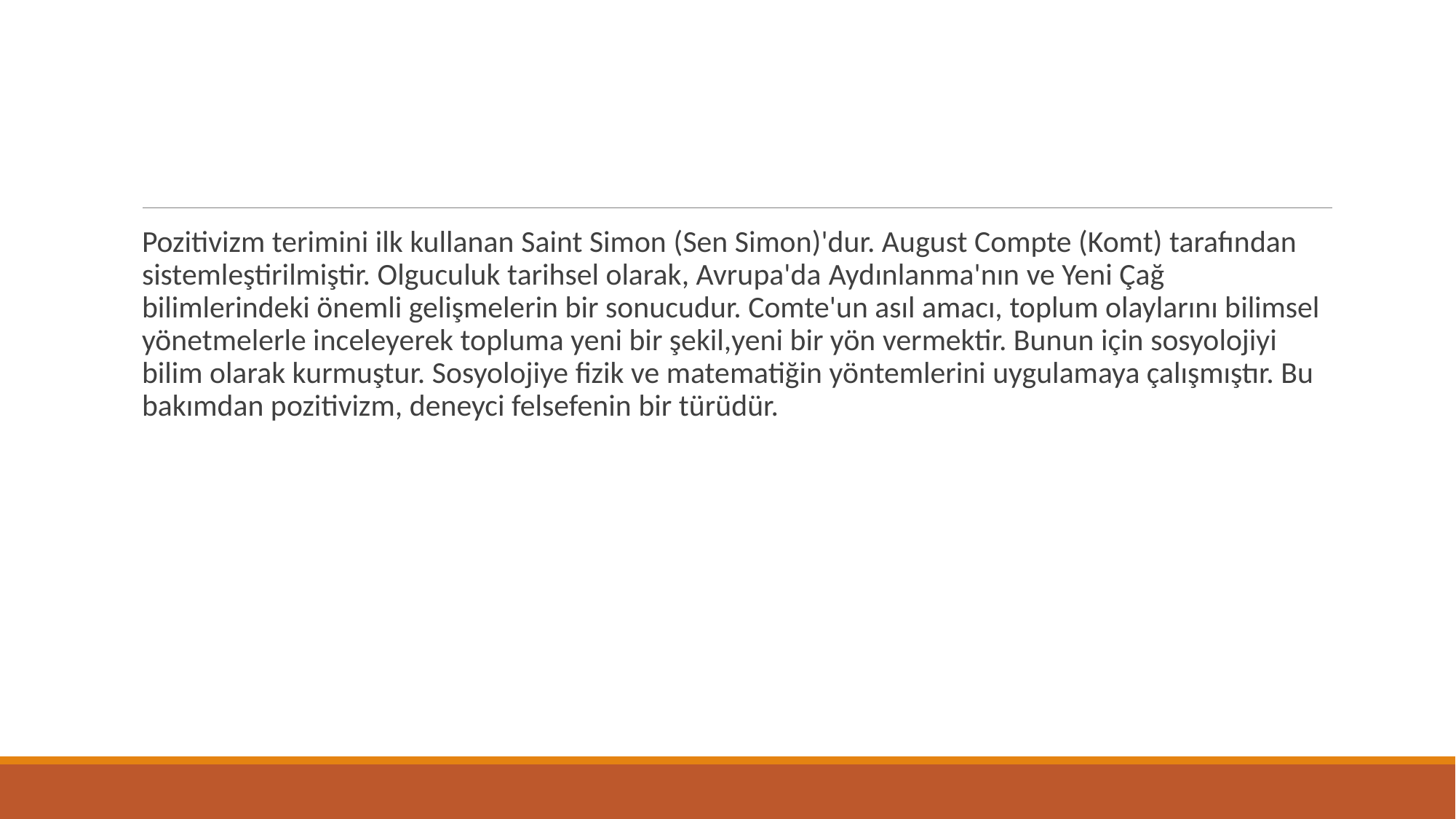

Pozitivizm terimini ilk kullanan Saint Simon (Sen Simon)'dur. August Compte (Komt) tarafından sistemleştirilmiştir. Olguculuk tarihsel olarak, Avrupa'da Aydınlanma'nın ve Yeni Çağ bilimlerindeki önemli gelişmelerin bir sonucudur. Comte'un asıl amacı, toplum olaylarını bilimsel yönetmelerle inceleyerek topluma yeni bir şekil,yeni bir yön vermektir. Bunun için sosyolojiyi bilim olarak kurmuştur. Sosyolojiye fizik ve matematiğin yöntemlerini uygulamaya çalışmıştır. Bu bakımdan pozitivizm, deneyci felsefenin bir türüdür.